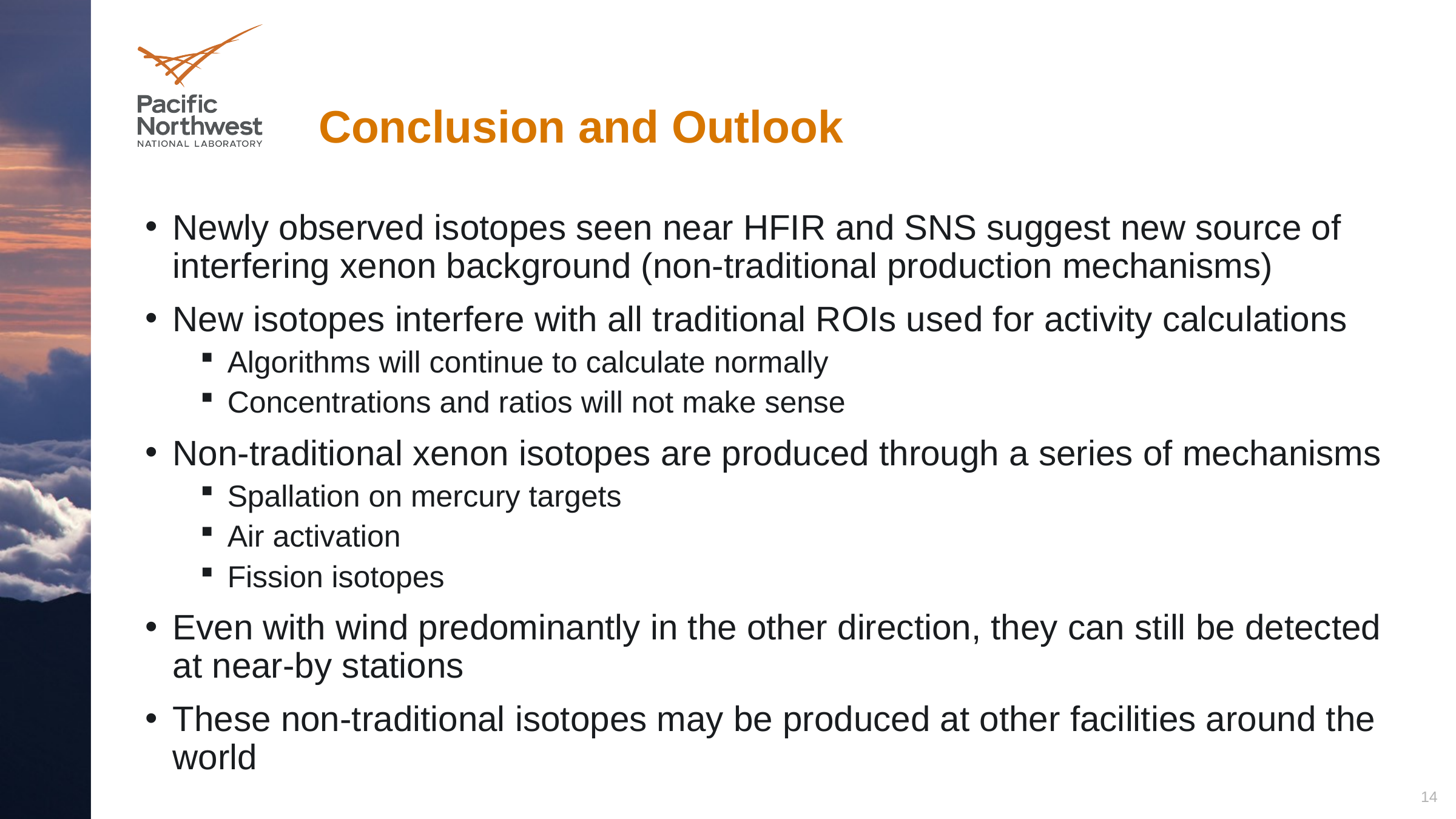

# Conclusion and Outlook
Newly observed isotopes seen near HFIR and SNS suggest new source of interfering xenon background (non-traditional production mechanisms)
New isotopes interfere with all traditional ROIs used for activity calculations
Algorithms will continue to calculate normally
Concentrations and ratios will not make sense
Non-traditional xenon isotopes are produced through a series of mechanisms
Spallation on mercury targets
Air activation
Fission isotopes
Even with wind predominantly in the other direction, they can still be detected at near-by stations
These non-traditional isotopes may be produced at other facilities around the world

14